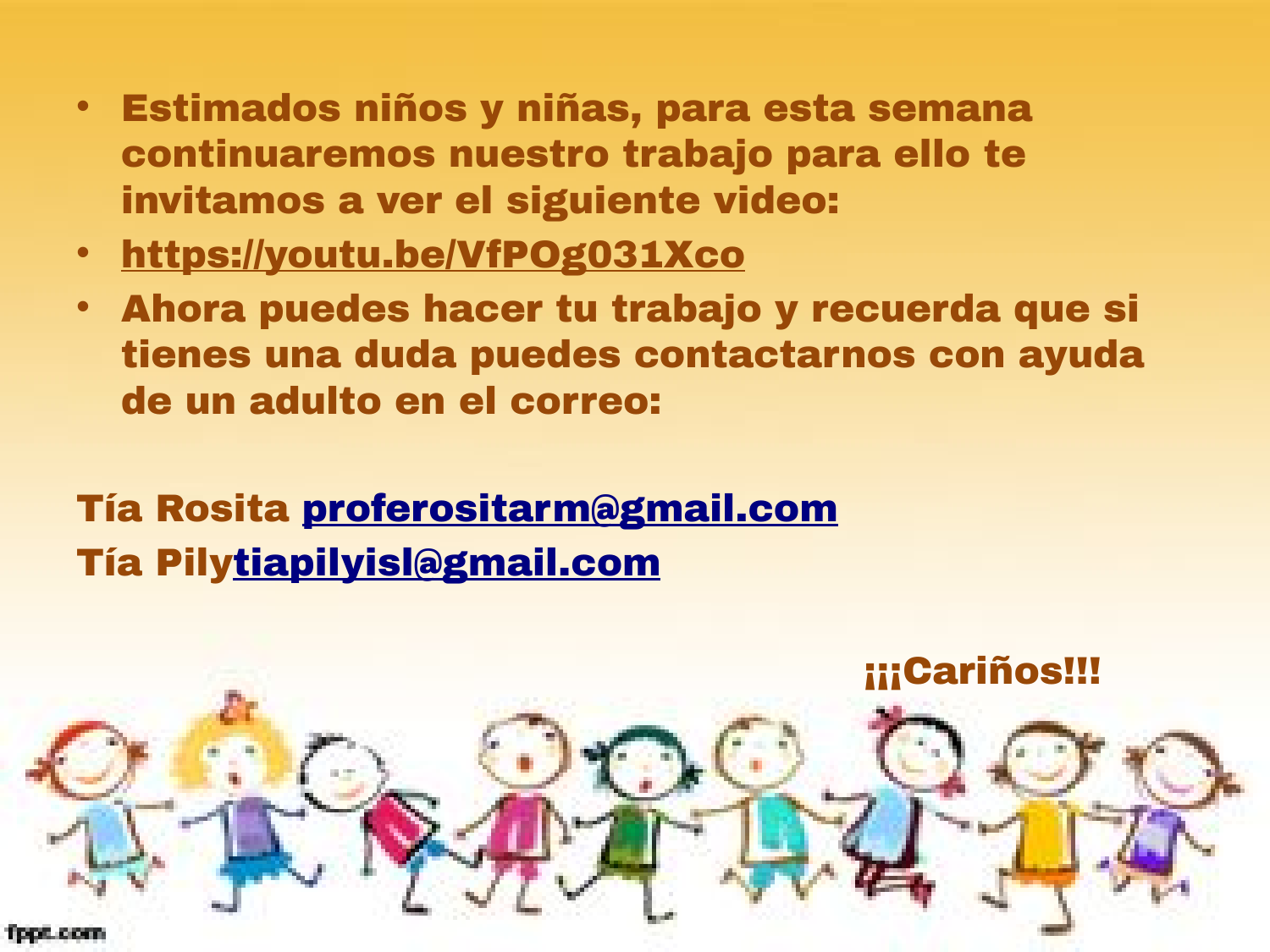

Estimados niños y niñas, para esta semana continuaremos nuestro trabajo para ello te invitamos a ver el siguiente video:
https://youtu.be/VfPOg031Xco
Ahora puedes hacer tu trabajo y recuerda que si tienes una duda puedes contactarnos con ayuda de un adulto en el correo:

Tía Rosita proferositarm@gmail.com
Tía Pilytiapilyisl@gmail.com

                                                             ¡¡¡Cariños!!!